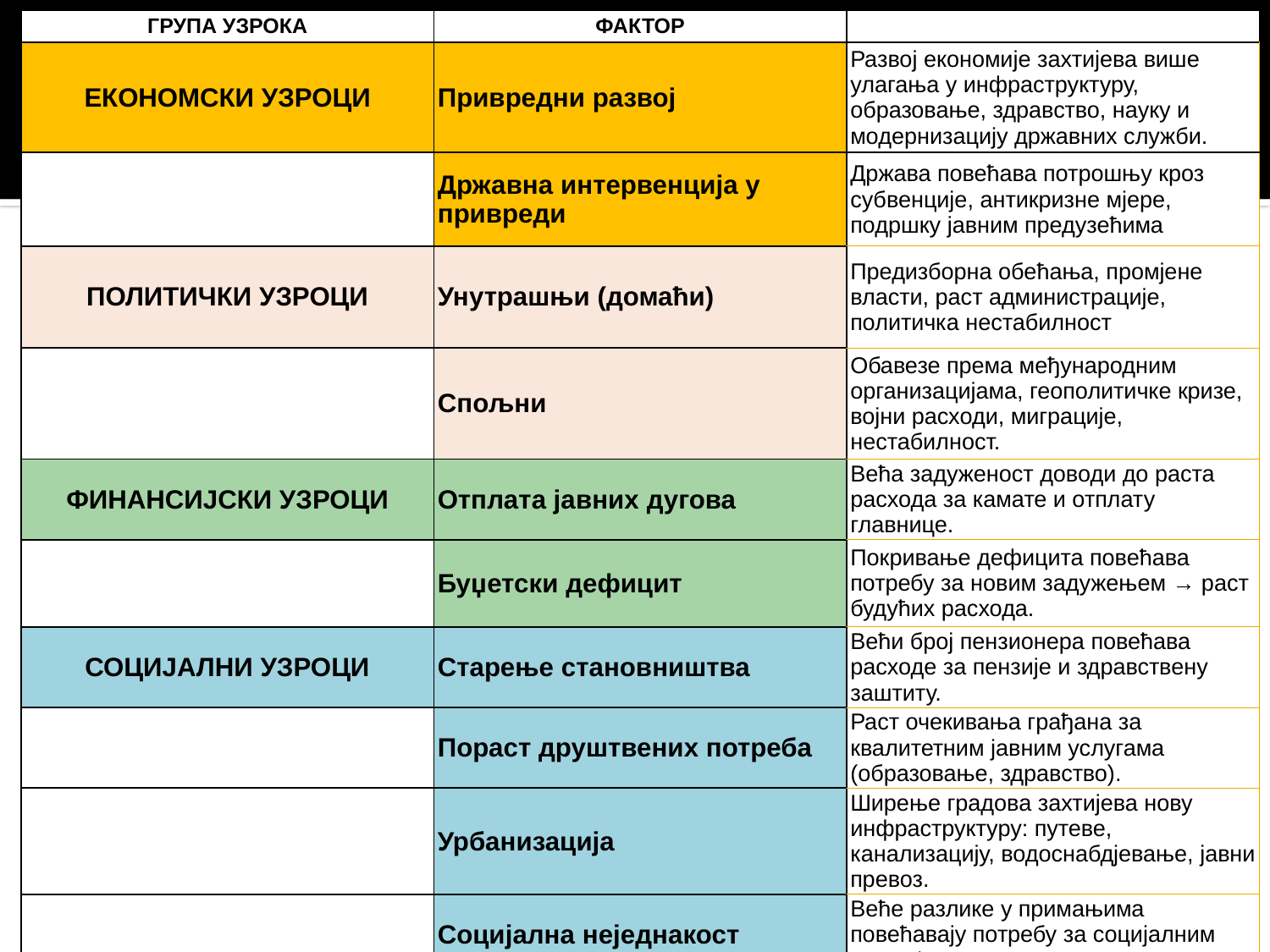

| ГРУПА УЗРОКА | ФАКТОР |  |
| --- | --- | --- |
| ЕКОНОМСКИ УЗРОЦИ | Привредни развој | Развој економије захтијева више улагања у инфраструктуру, образовање, здравство, науку и модернизацију државних служби. |
|  | Државна интервенција у привреди | Држава повећава потрошњу кроз субвенције, антикризне мјере, подршку јавним предузећима |
| ПОЛИТИЧКИ УЗРОЦИ | Унутрашњи (домаћи) | Предизборна обећања, промјене власти, раст администрације, политичка нестабилност |
|  | Спољни | Обавезе према међународним организацијама, геополитичке кризе, војни расходи, миграције, нестабилност. |
| ФИНАНСИЈСКИ УЗРОЦИ | Отплата јавних дугова | Већа задуженост доводи до раста расхода за камате и отплату главнице. |
|  | Буџетски дефицит | Покривање дефицита повећава потребу за новим задужењем → раст будућих расхода. |
| СОЦИЈАЛНИ УЗРОЦИ | Старење становништва | Већи број пензионера повећава расходе за пензије и здравствену заштиту. |
|  | Пораст друштвених потреба | Раст очекивања грађана за квалитетним јавним услугама (образовање, здравство). |
|  | Урбанизација | Ширење градова захтијева нову инфраструктуру: путеве, канализацију, водоснабдјевање, јавни превоз. |
|  | Социјална неједнакост | Веће разлике у примањима повећавају потребу за социјалним трансферима. |